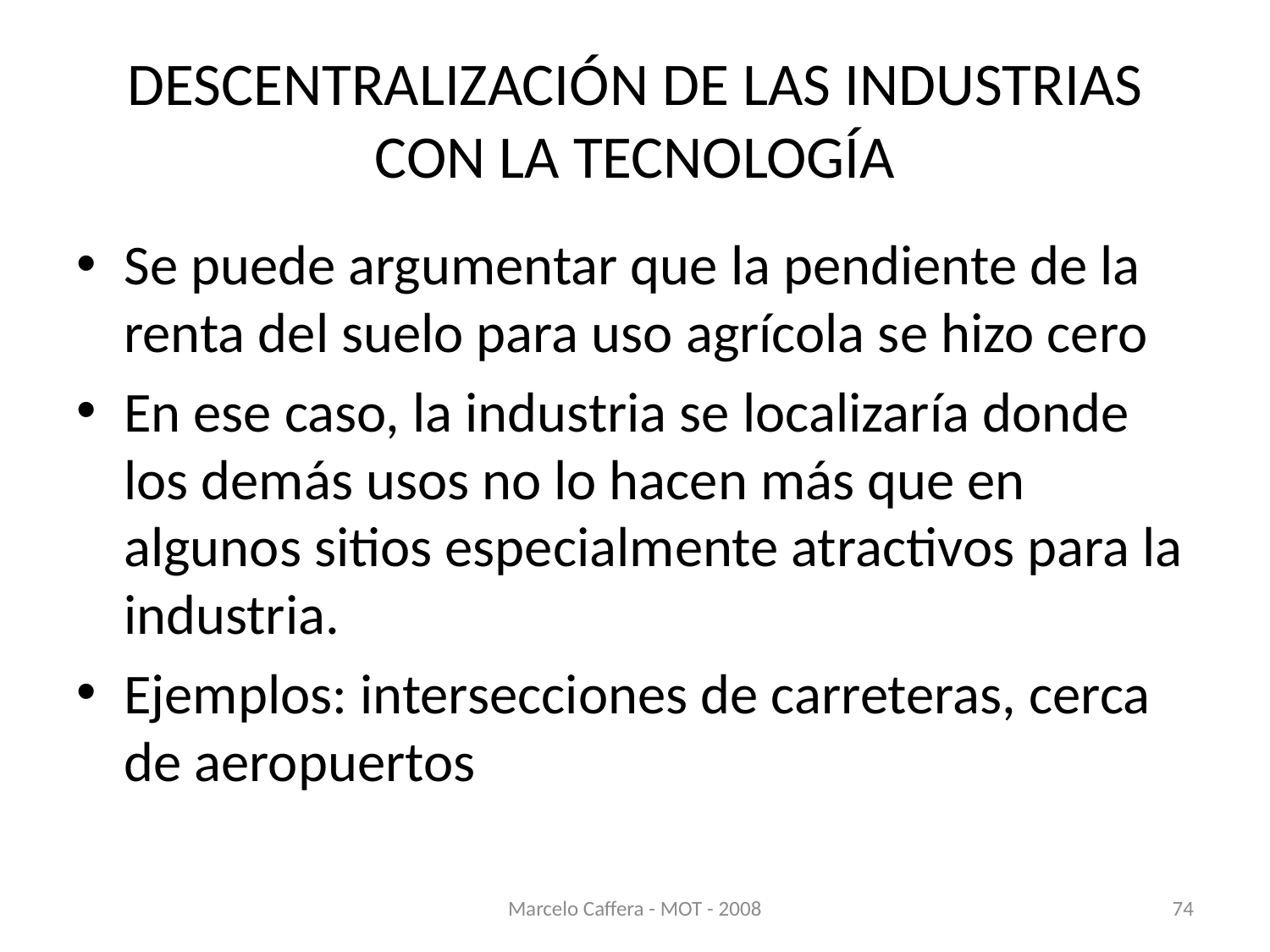

# DESCENTRALIZACIÓN DE LAS INDUSTRIAS CON LA TECNOLOGÍA
Se puede argumentar que la pendiente de la renta del suelo para uso agrícola se hizo cero
En ese caso, la industria se localizaría donde los demás usos no lo hacen más que en algunos sitios especialmente atractivos para la industria.
Ejemplos: intersecciones de carreteras, cerca de aeropuertos
Marcelo Caffera - MOT - 2008
74